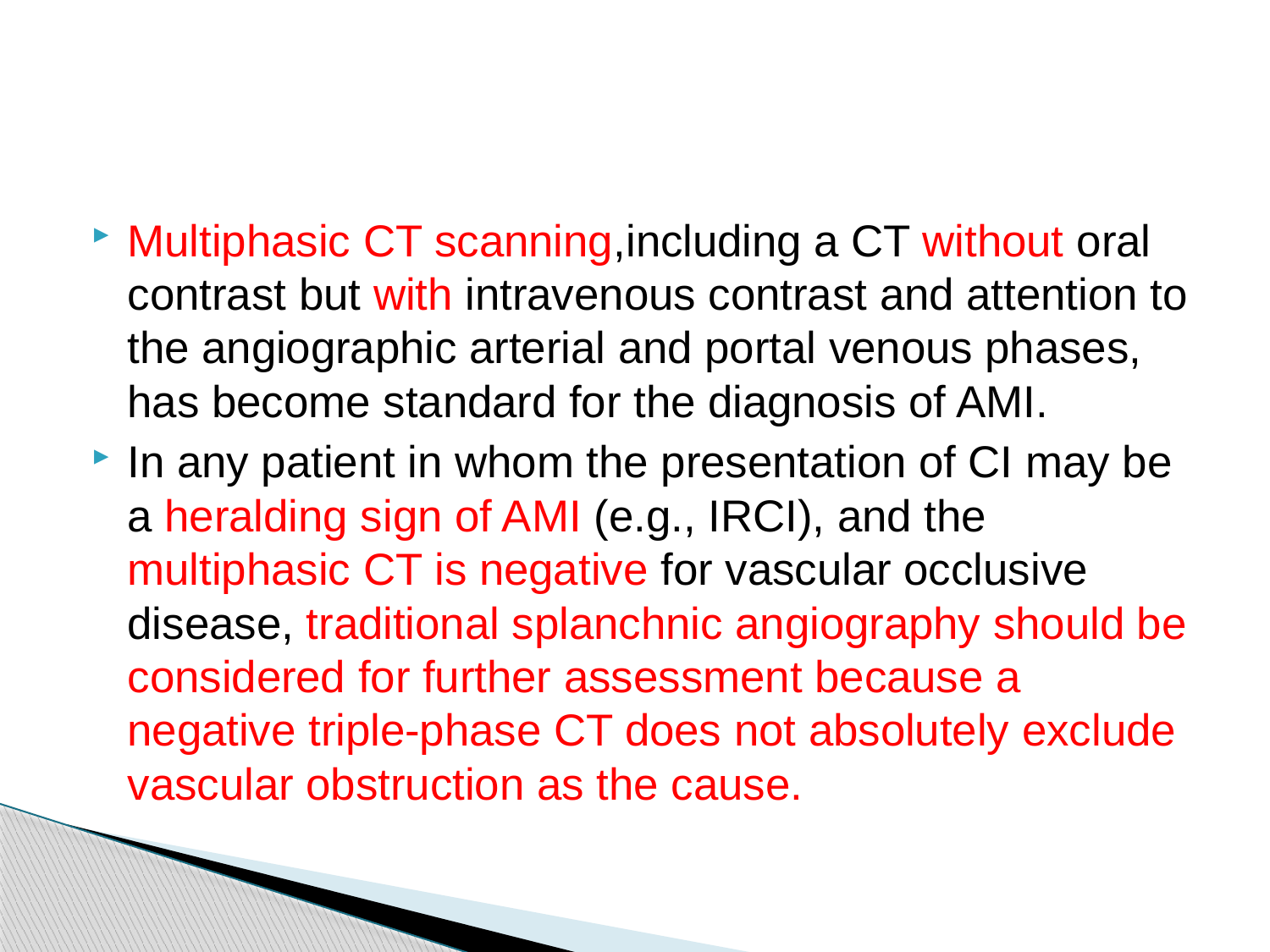

#
Multiphasic CT scanning,including a CT without oral contrast but with intravenous contrast and attention to the angiographic arterial and portal venous phases, has become standard for the diagnosis of AMI.
In any patient in whom the presentation of CI may be a heralding sign of AMI (e.g., IRCI), and the multiphasic CT is negative for vascular occlusive disease, traditional splanchnic angiography should be considered for further assessment because a negative triple-phase CT does not absolutely exclude vascular obstruction as the cause.